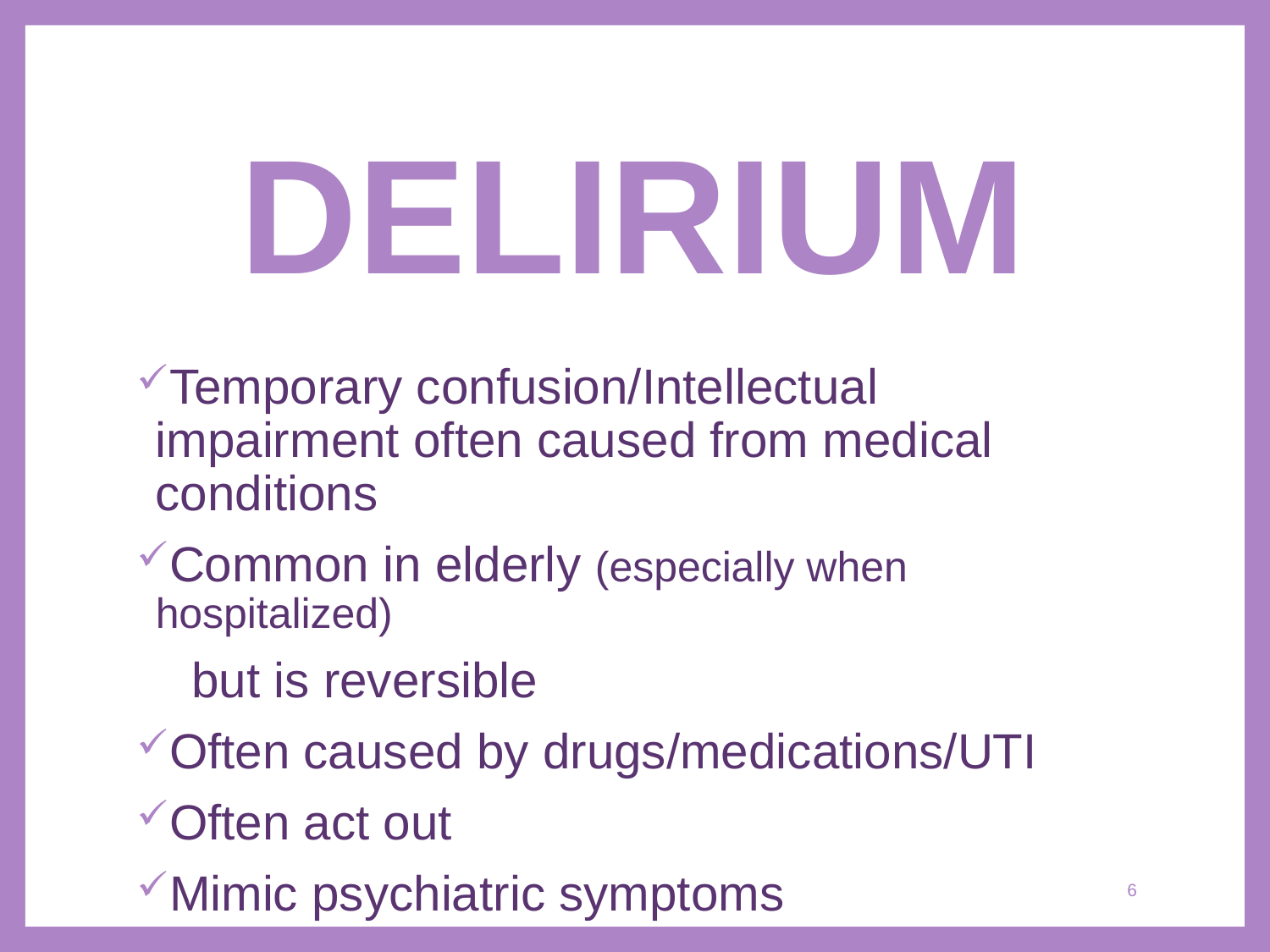

# DELIRIUM
Temporary confusion/Intellectual impairment often caused from medical conditions
Common in elderly (especially when hospitalized)
    but is reversible
Often caused by drugs/medications/UTI
Often act out
Mimic psychiatric symptoms

6